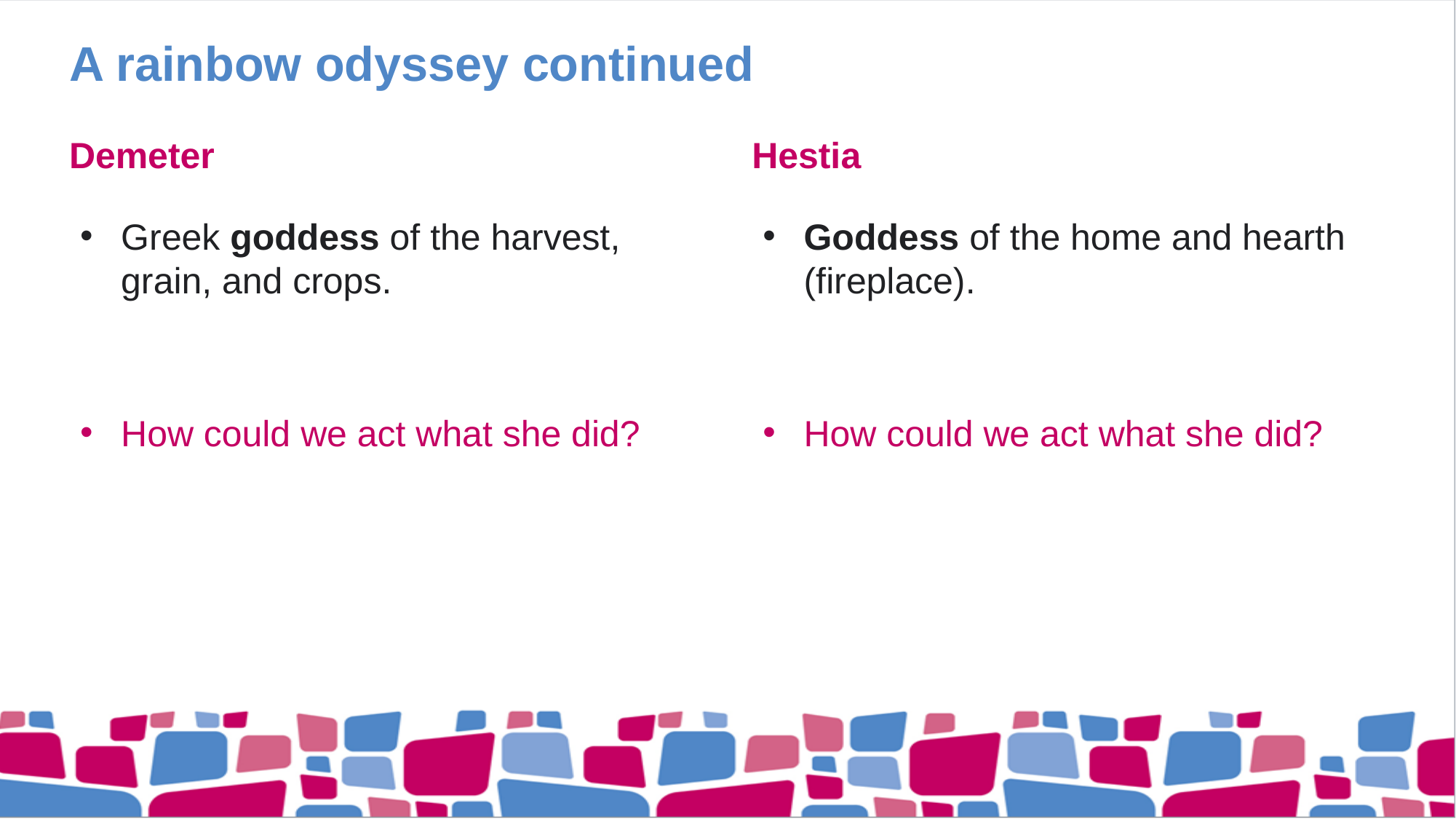

# A rainbow odyssey continued
Demeter
Hestia
Greek goddess of the harvest, grain, and crops.

How could we act what she did?

Goddess of the home and hearth (fireplace).

How could we act what she did?